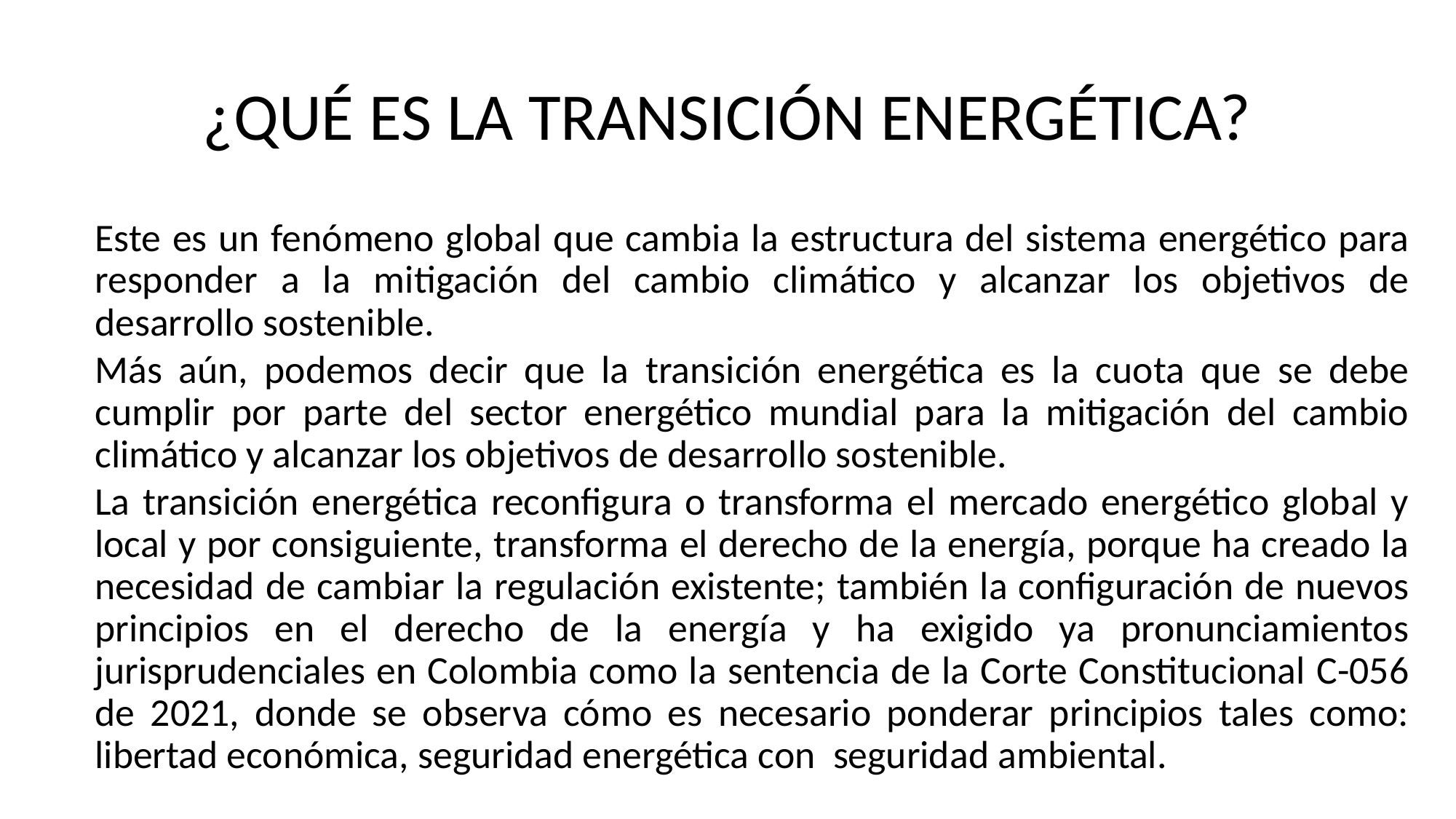

# ¿QUÉ ES LA TRANSICIÓN ENERGÉTICA?

Este es un fenómeno global que cambia la estructura del sistema energético para responder a la mitigación del cambio climático y alcanzar los objetivos de desarrollo sostenible.
Más aún, podemos decir que la transición energética es la cuota que se debe cumplir por parte del sector energético mundial para la mitigación del cambio climático y alcanzar los objetivos de desarrollo sostenible.
La transición energética reconfigura o transforma el mercado energético global y local y por consiguiente, transforma el derecho de la energía, porque ha creado la necesidad de cambiar la regulación existente; también la configuración de nuevos principios en el derecho de la energía y ha exigido ya pronunciamientos jurisprudenciales en Colombia como la sentencia de la Corte Constitucional C-056 de 2021, donde se observa cómo es necesario ponderar principios tales como: libertad económica, seguridad energética con  seguridad ambiental.